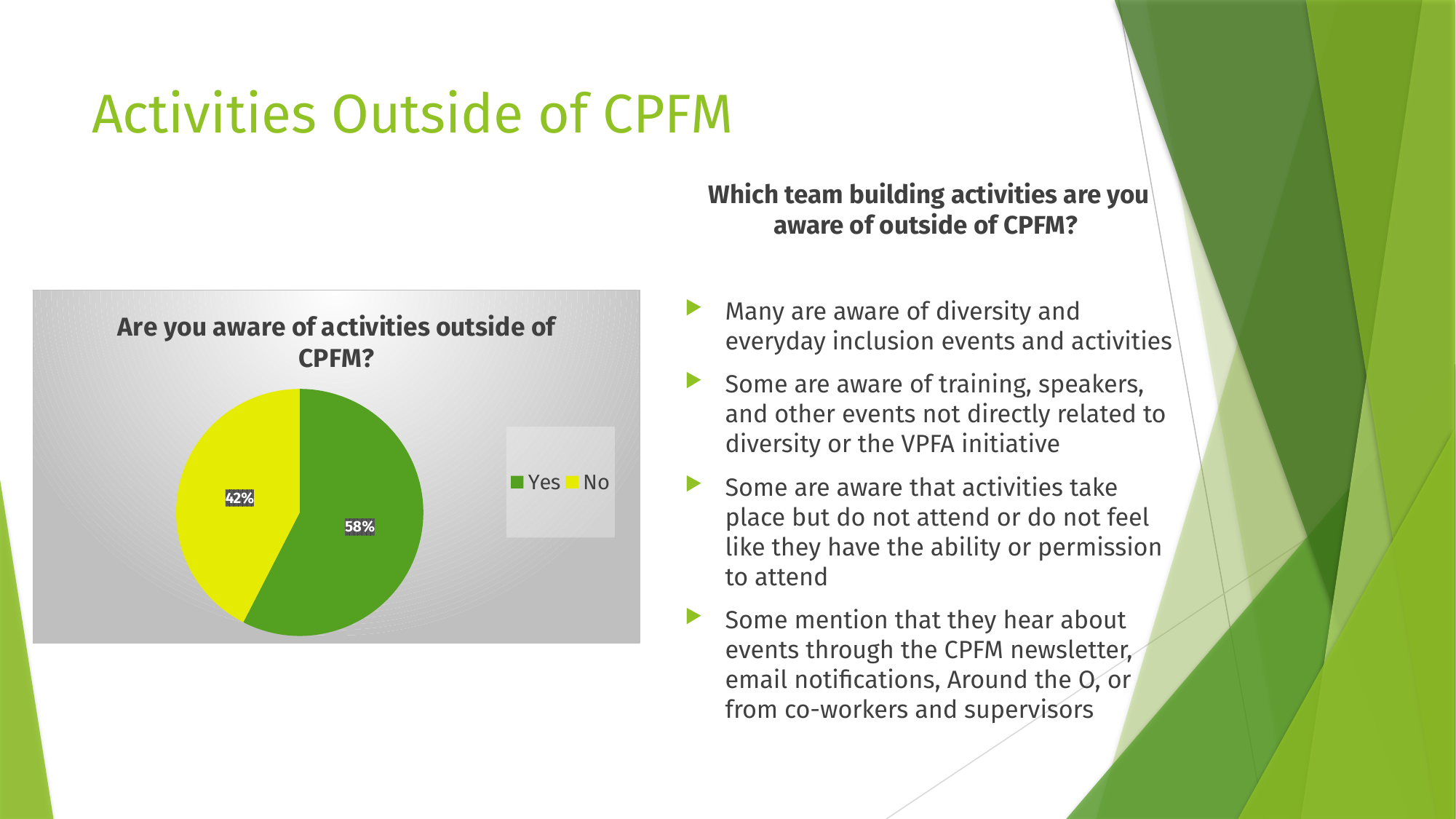

# Activities Outside of CPFM
Which team building activities are you aware of outside of CPFM?

### Chart: Are you aware of activities outside of CPFM?

| Category |  |
|---|---|
| Aware of team building activities outside of CPFM? | None |
| Yes | 61.0 |
| No | 45.0 |
Many are aware of diversity and everyday inclusion events and activities
Some are aware of training, speakers, and other events not directly related to diversity or the VPFA initiative
Some are aware that activities take place but do not attend or do not feel like they have the ability or permission to attend
Some mention that they hear about events through the CPFM newsletter, email notifications, Around the O, or from co-workers and supervisors